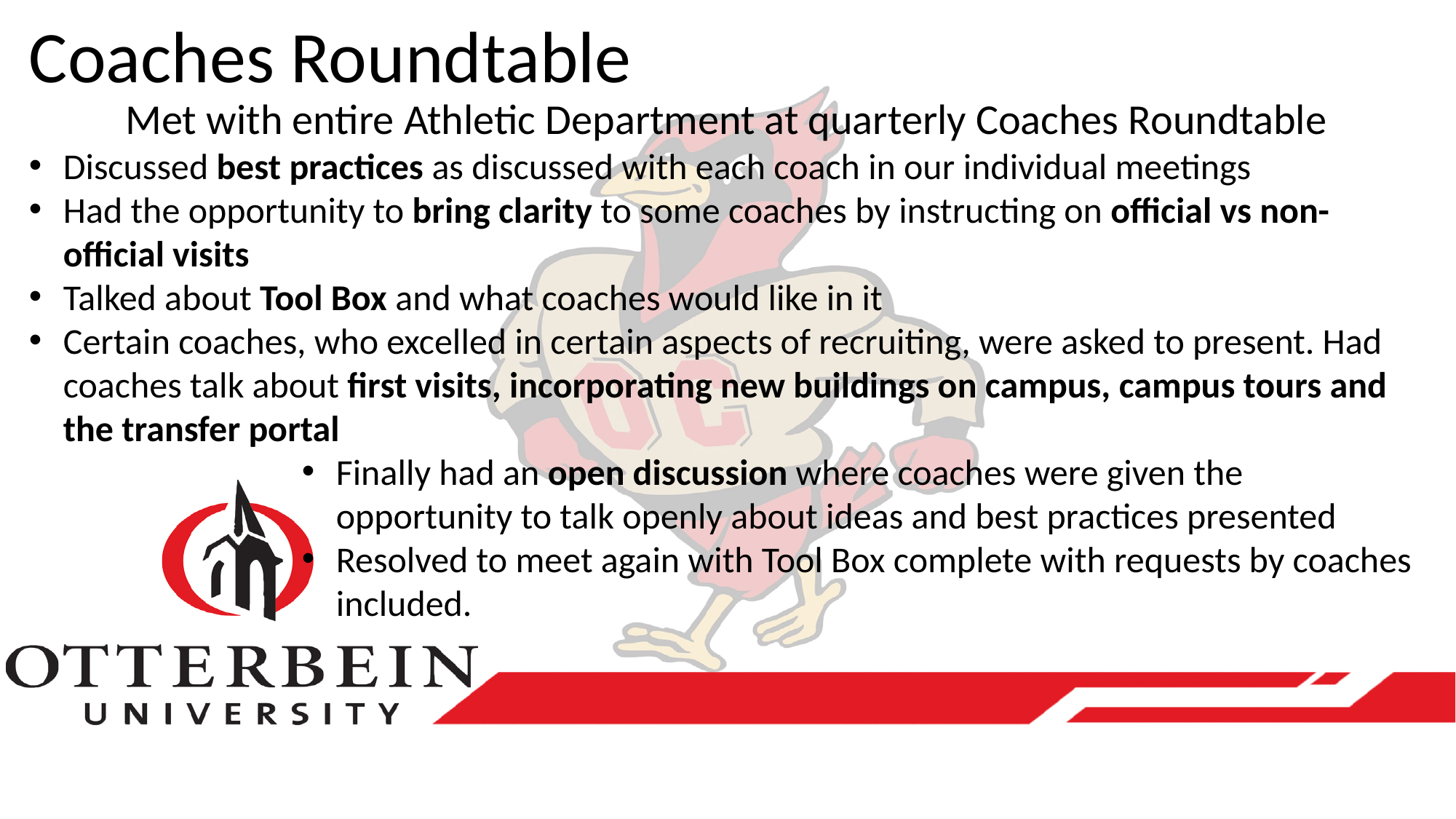

Coaches Roundtable
Met with entire Athletic Department at quarterly Coaches Roundtable
Discussed best practices as discussed with each coach in our individual meetings
Had the opportunity to bring clarity to some coaches by instructing on official vs non-official visits
Talked about Tool Box and what coaches would like in it
Certain coaches, who excelled in certain aspects of recruiting, were asked to present. Had coaches talk about first visits, incorporating new buildings on campus, campus tours and the transfer portal
Finally had an open discussion where coaches were given the opportunity to talk openly about ideas and best practices presented
Resolved to meet again with Tool Box complete with requests by coaches included.